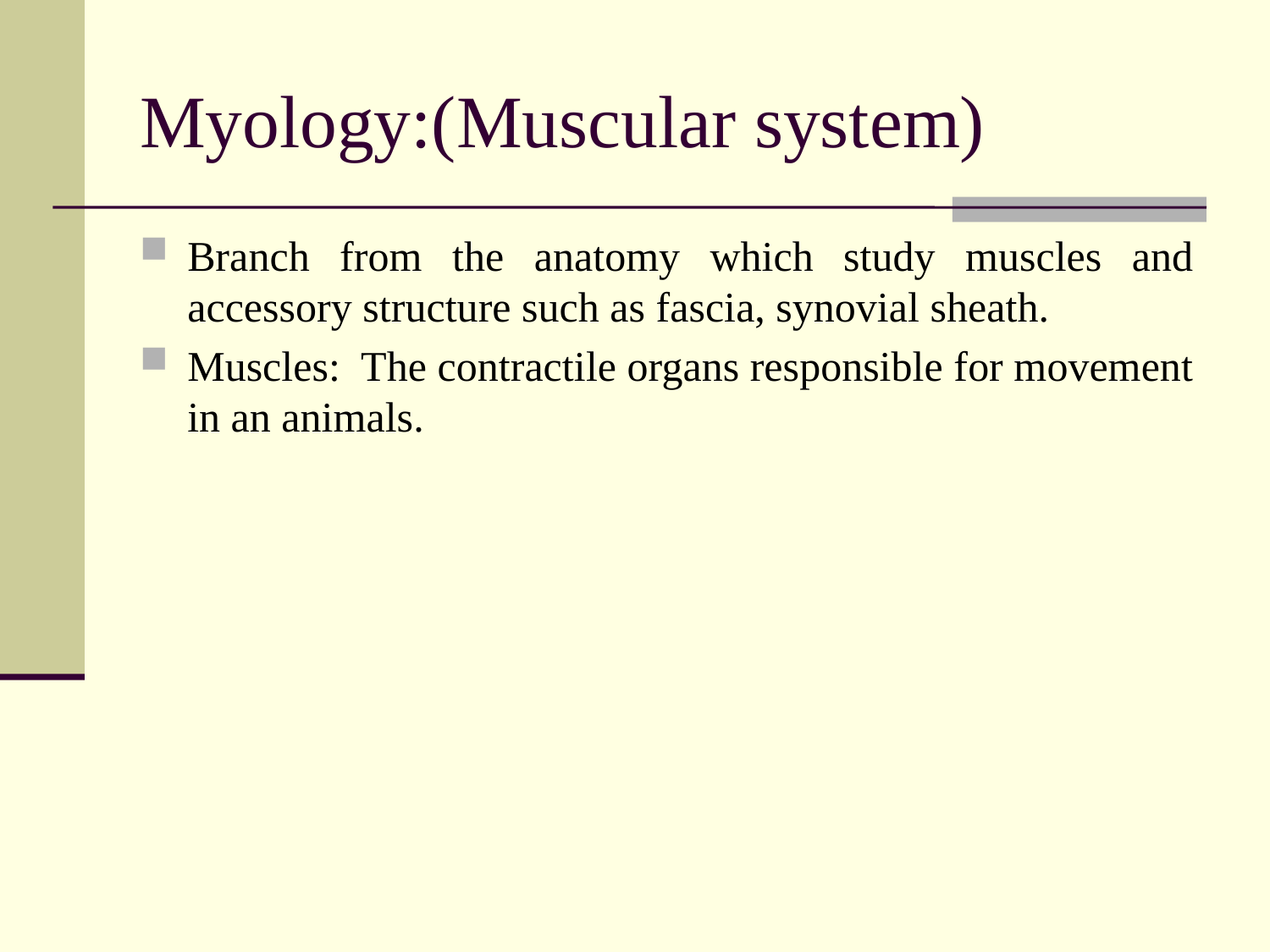

# Myology:(Muscular system)
Branch from the anatomy which study muscles and accessory structure such as fascia, synovial sheath.
Muscles:  The contractile organs responsible for movement in an animals.